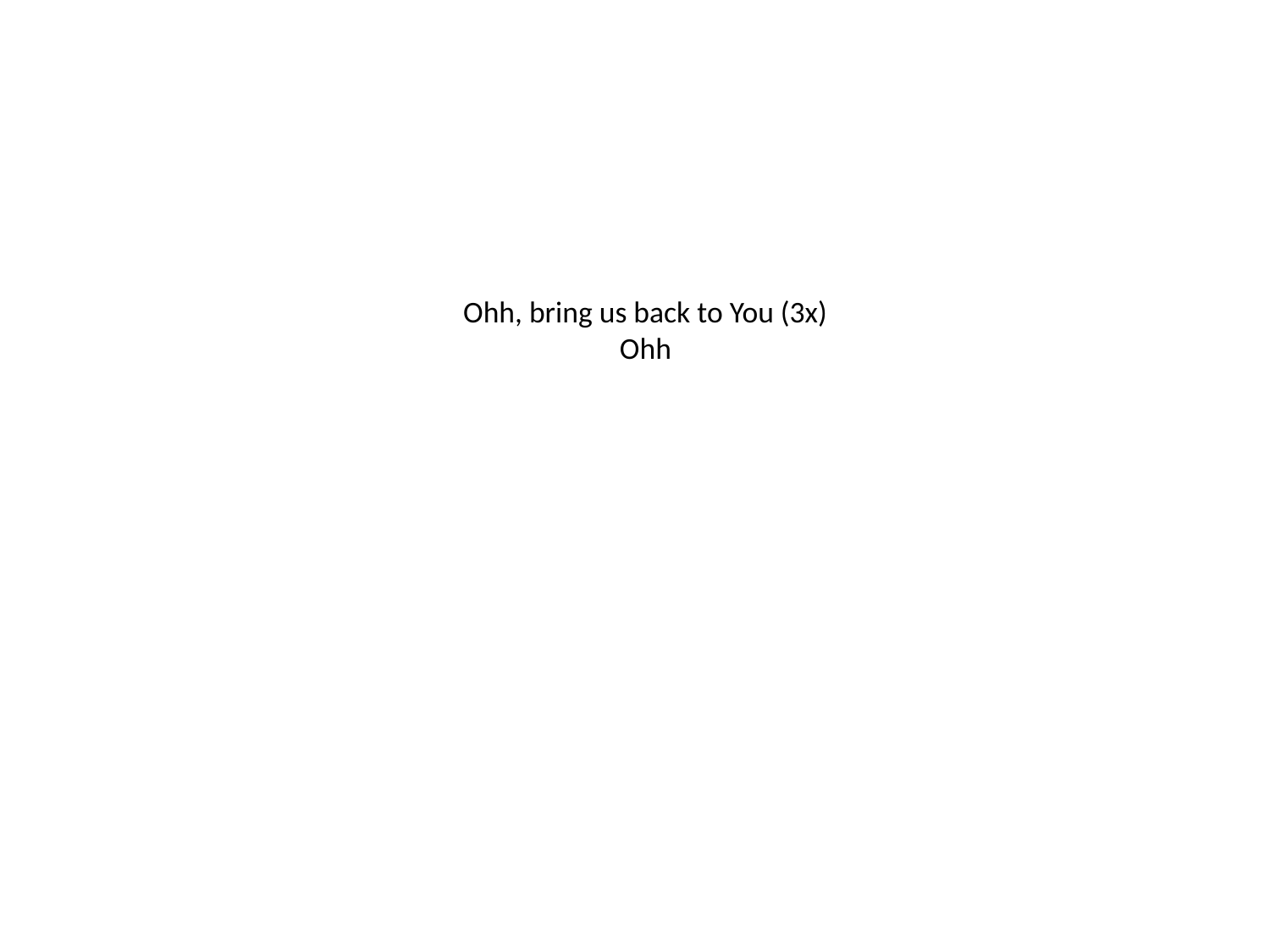

# Ohh, bring us back to You (3x) Ohh